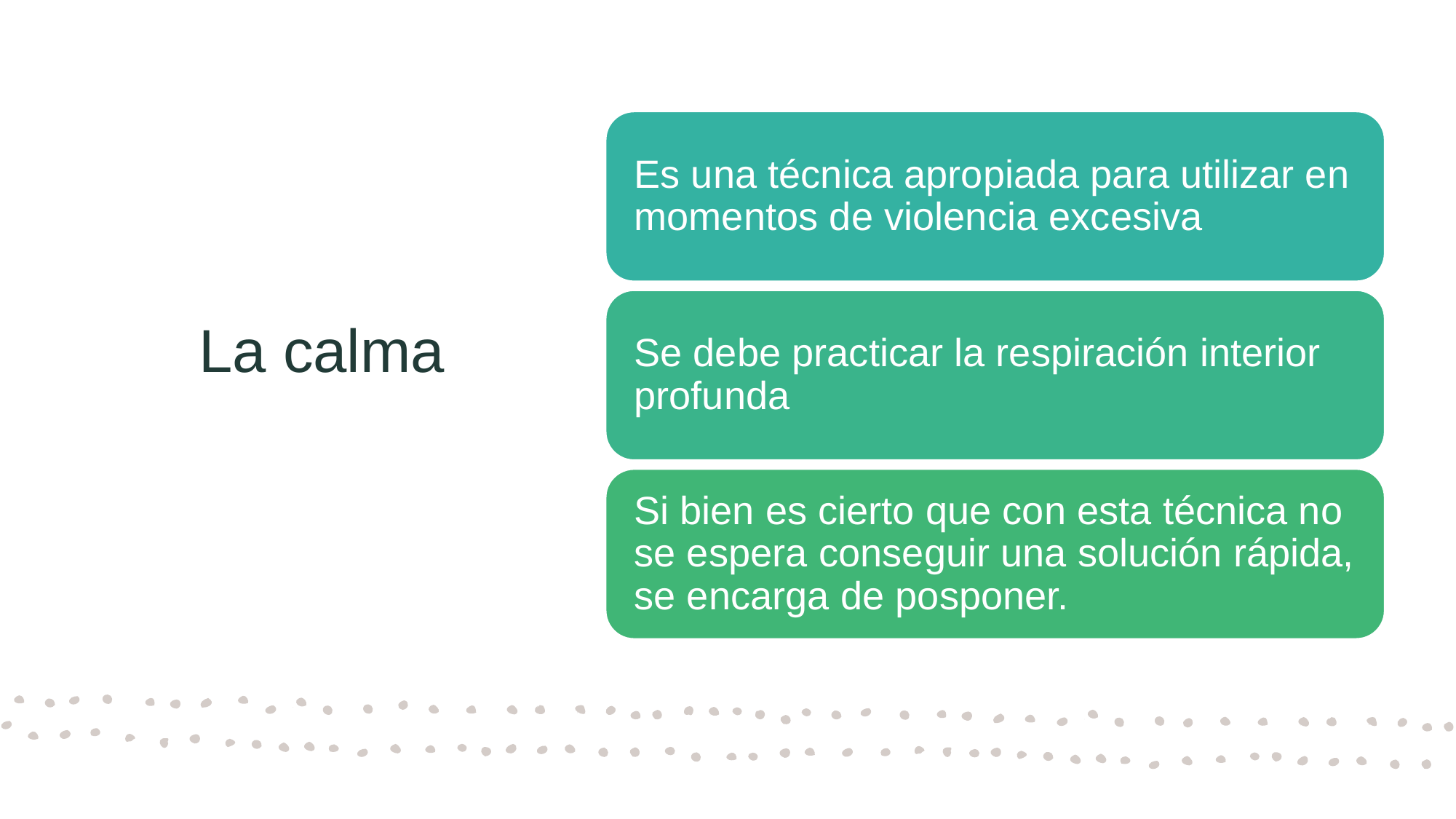

Es una técnica apropiada para utilizar en momentos de violencia excesiva
Se debe practicar la respiración interior profunda
Si bien es cierto que con esta técnica no se espera conseguir una solución rápida, se encarga de posponer.
# La calma